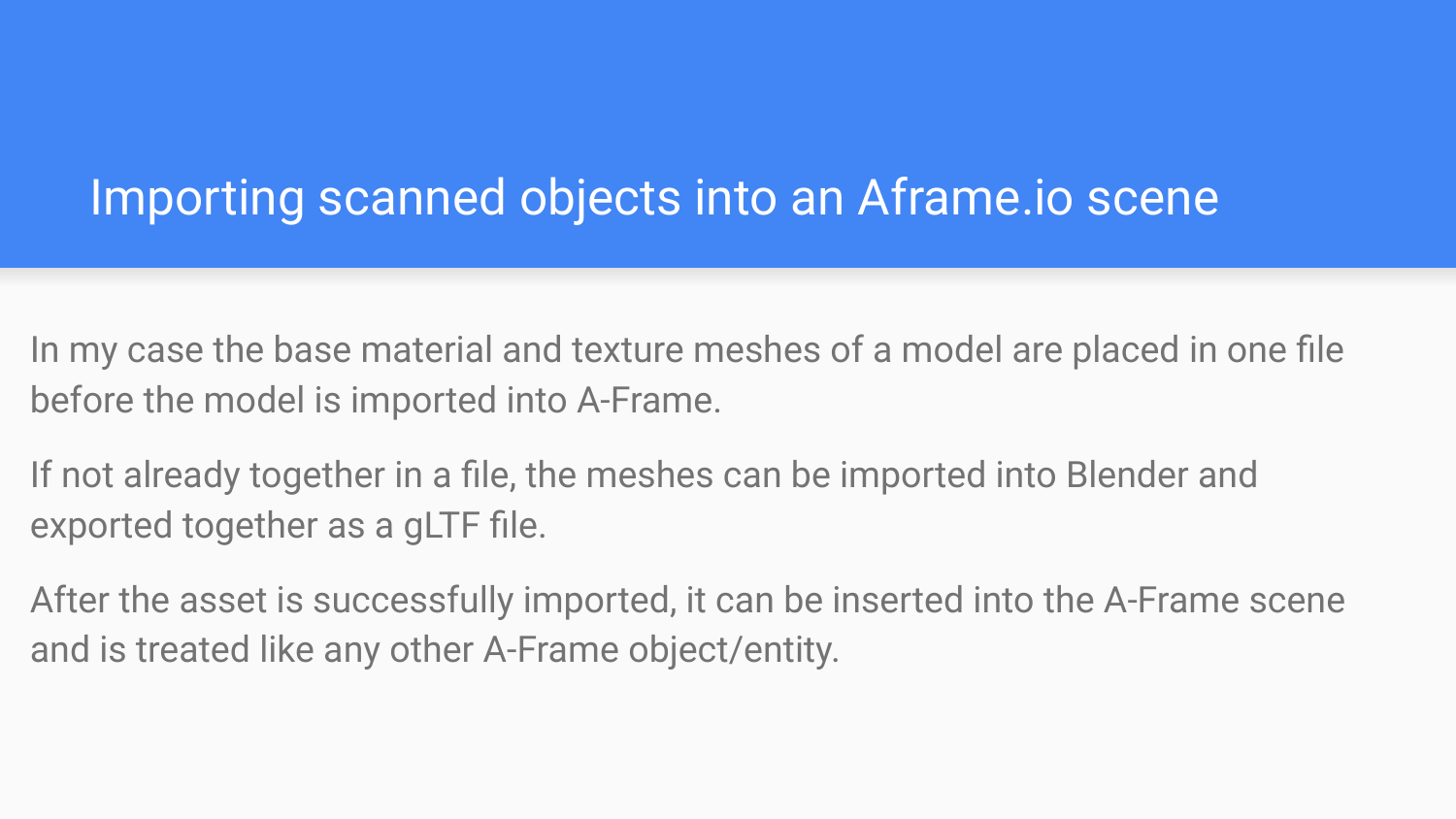

# Importing scanned objects into an Aframe.io scene
In my case the base material and texture meshes of a model are placed in one file before the model is imported into A-Frame.
If not already together in a file, the meshes can be imported into Blender and exported together as a gLTF file.
After the asset is successfully imported, it can be inserted into the A-Frame scene and is treated like any other A-Frame object/entity.